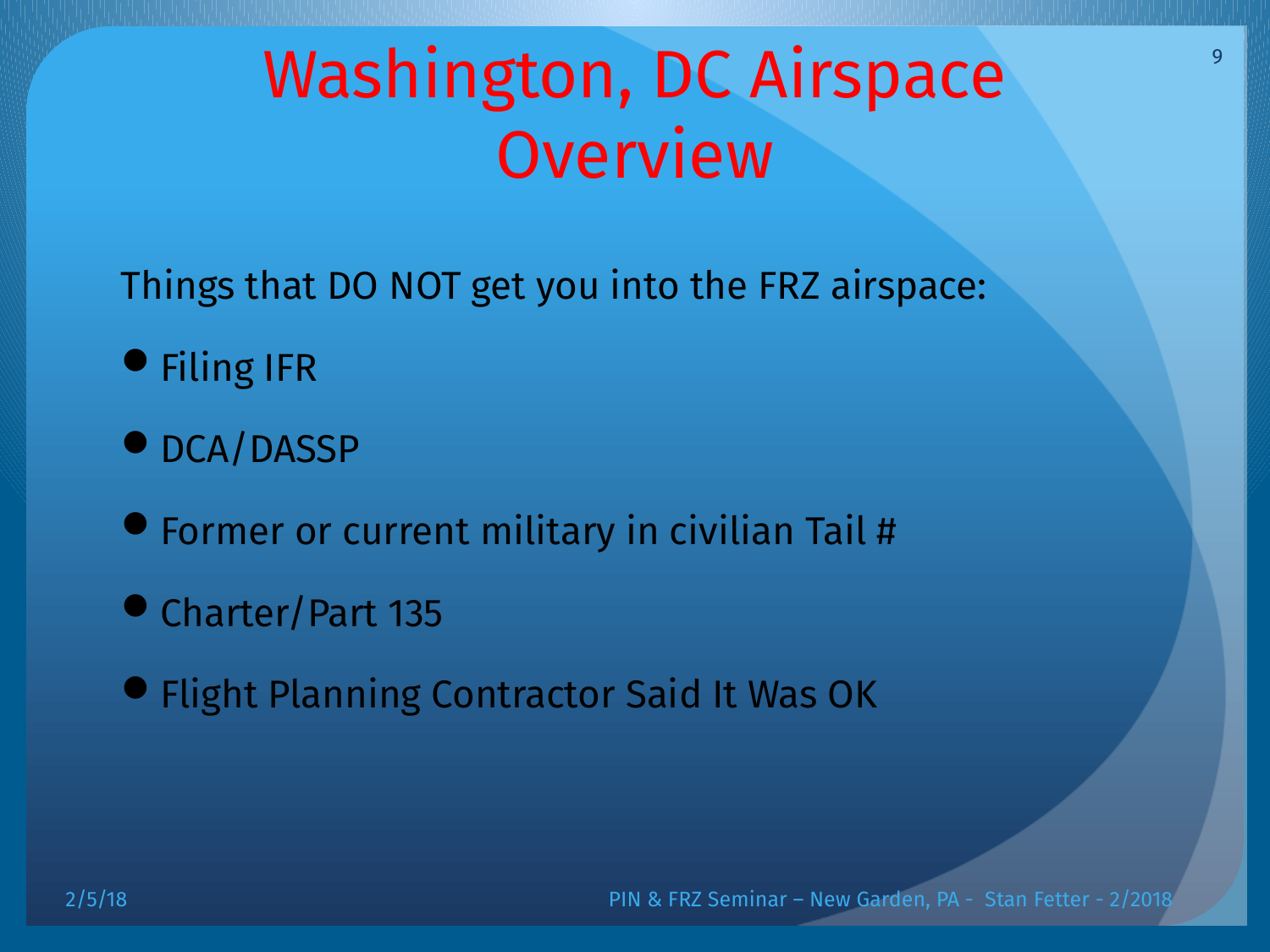

9
# Washington, DC Airspace Overview
Things that DO NOT get you into the FRZ airspace:
Filing IFR
DCA/DASSP
Former or current military in civilian Tail #
Charter/Part 135
Flight Planning Contractor Said It Was OK
2/5/18
PIN & FRZ Seminar – New Garden, PA -  Stan Fetter - 2/2018